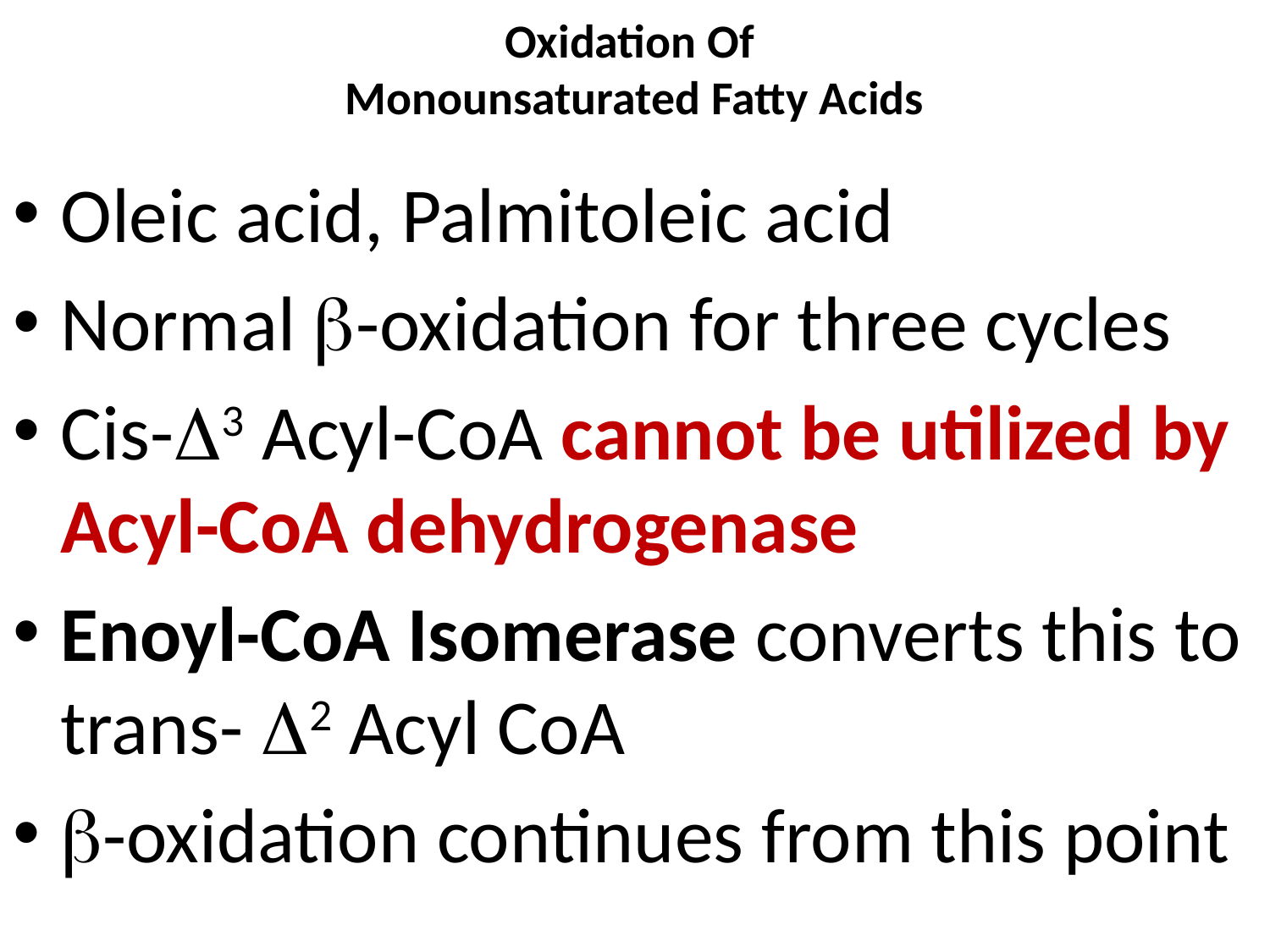

# Oxidation Of Monounsaturated Fatty Acids
Oleic acid, Palmitoleic acid
Normal β-oxidation for three cycles
Cis-Δ3 Acyl-CoA cannot be utilized by Acyl-CoA dehydrogenase
Enoyl-CoA Isomerase converts this to trans- Δ2 Acyl CoA
β-oxidation continues from this point